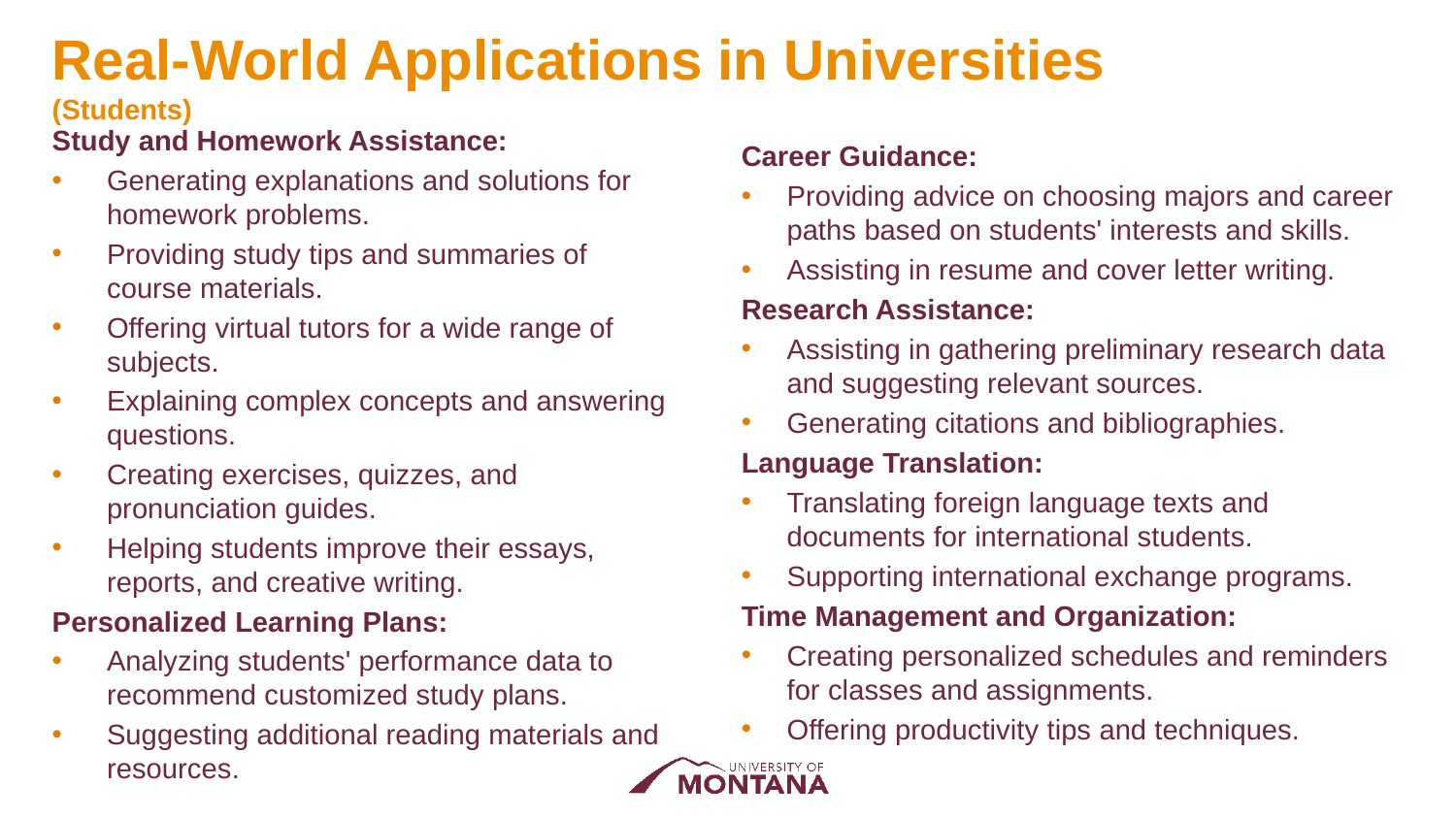

# Real-World Applications in Universities (Students)
Study and Homework Assistance:
Generating explanations and solutions for homework problems.
Providing study tips and summaries of course materials.
Offering virtual tutors for a wide range of subjects.
Explaining complex concepts and answering questions.
Creating exercises, quizzes, and pronunciation guides.
Helping students improve their essays, reports, and creative writing.
Personalized Learning Plans:
Analyzing students' performance data to recommend customized study plans.
Suggesting additional reading materials and resources.

Career Guidance:
Providing advice on choosing majors and career paths based on students' interests and skills.
Assisting in resume and cover letter writing.
Research Assistance:
Assisting in gathering preliminary research data and suggesting relevant sources.
Generating citations and bibliographies.
Language Translation:
Translating foreign language texts and documents for international students.
Supporting international exchange programs.
Time Management and Organization:
Creating personalized schedules and reminders for classes and assignments.
Offering productivity tips and techniques.